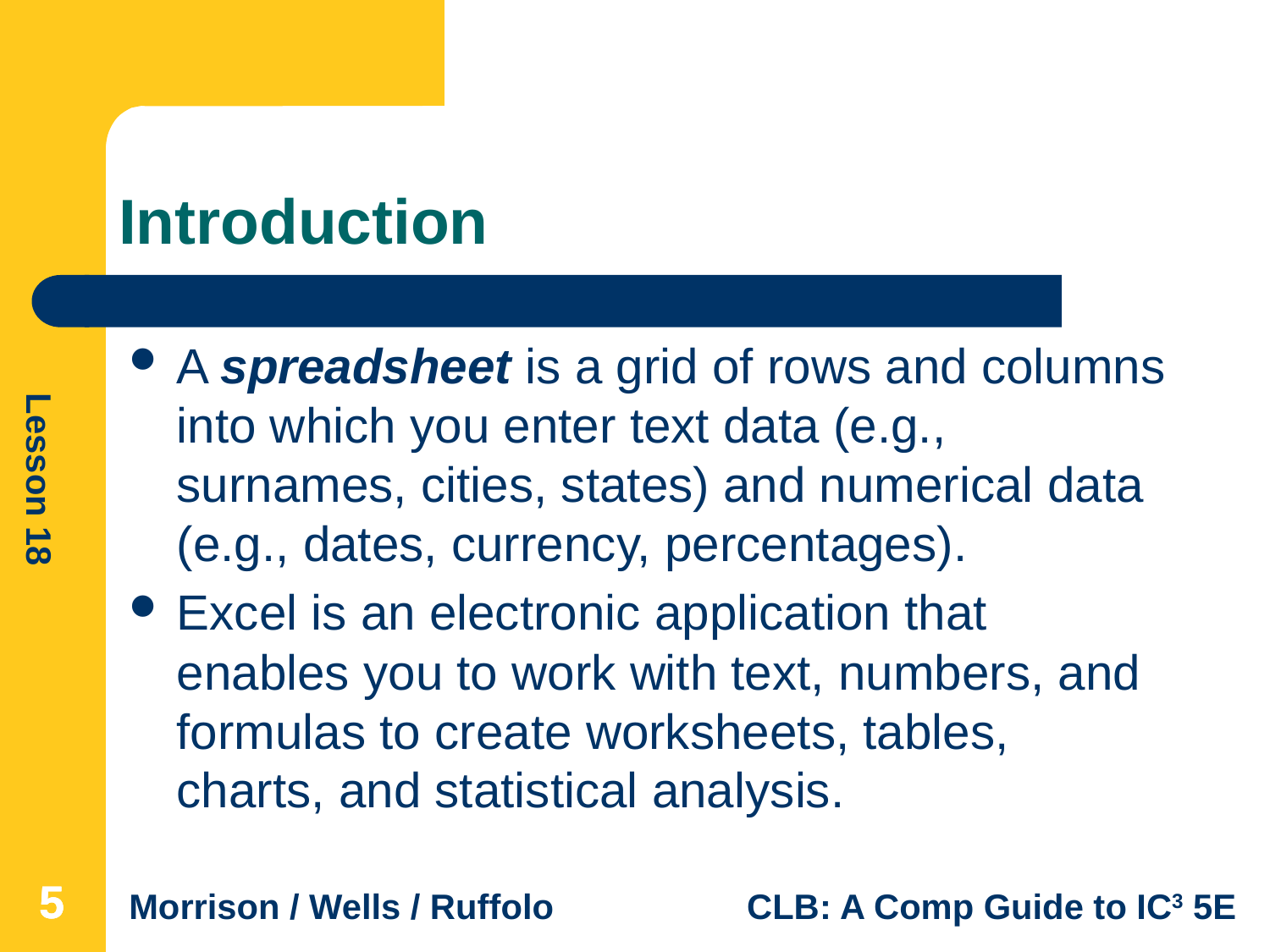

# Introduction
A spreadsheet is a grid of rows and columns into which you enter text data (e.g., surnames, cities, states) and numerical data (e.g., dates, currency, percentages).
Excel is an electronic application that enables you to work with text, numbers, and formulas to create worksheets, tables, charts, and statistical analysis.

5
5
5